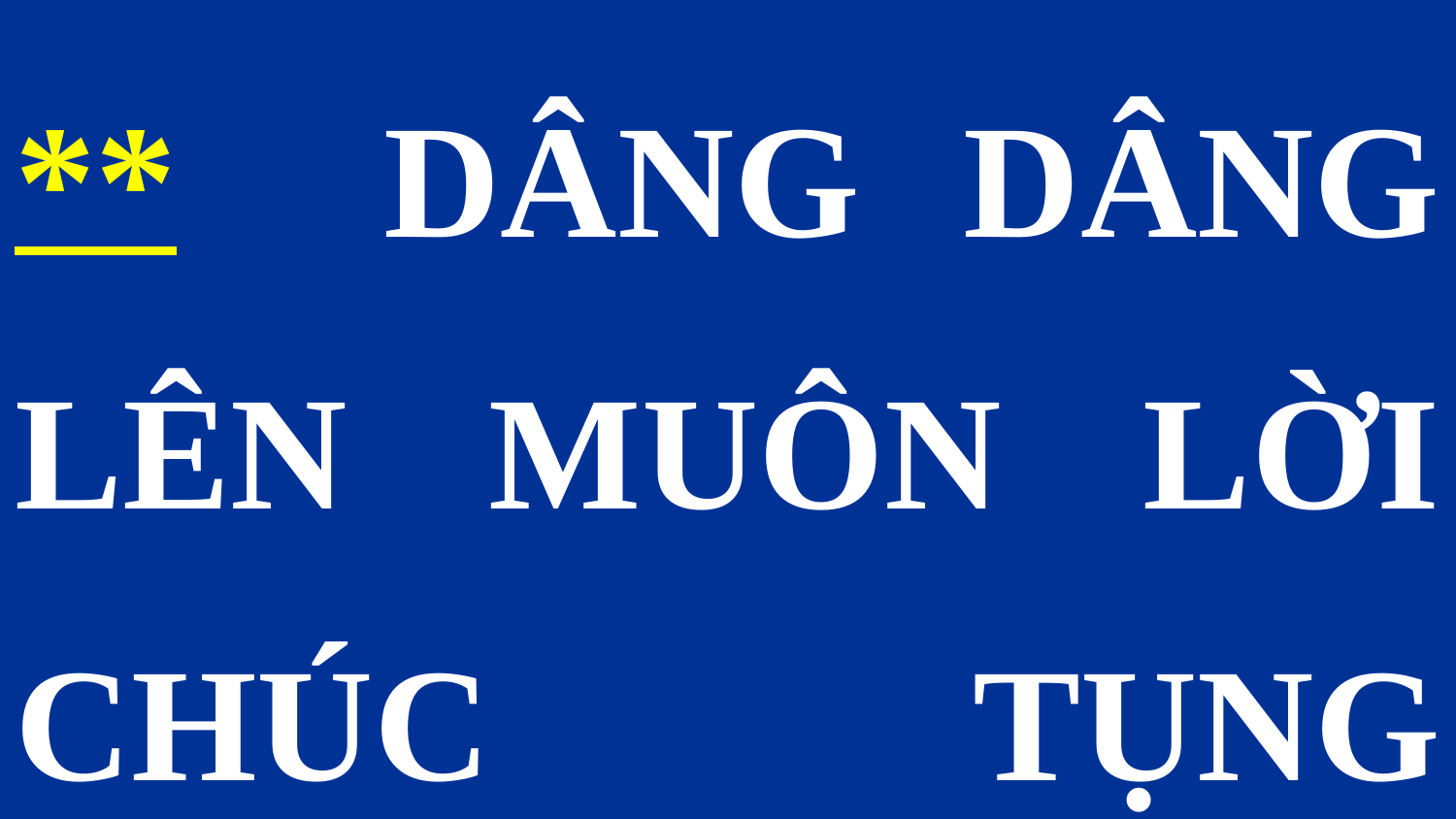

**  DÂNG DÂNG LÊN MUÔN LỜI CHÚC TỤNG NGỢI CA